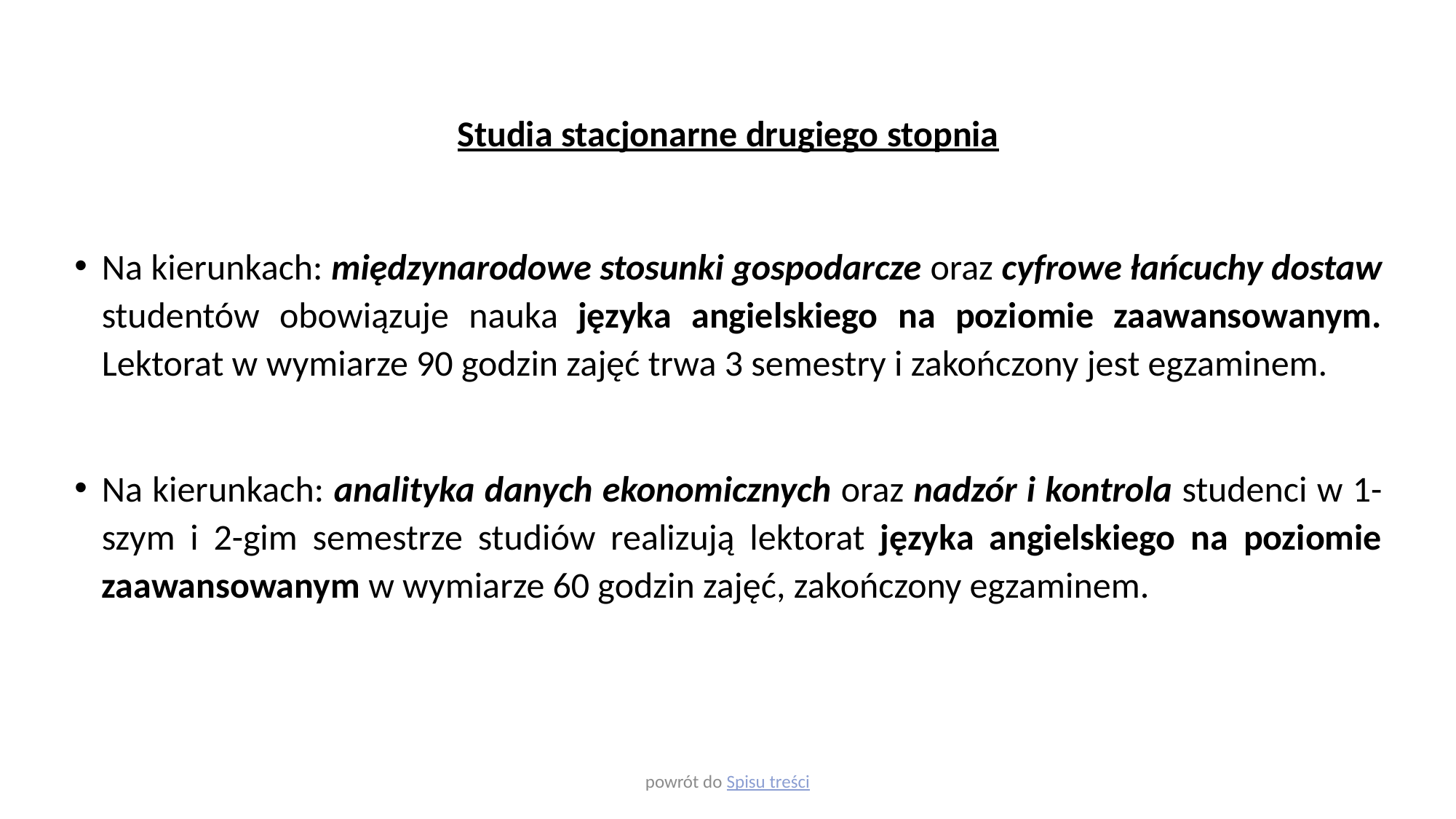

Studia stacjonarne drugiego stopnia

Na kierunkach: międzynarodowe stosunki gospodarcze oraz cyfrowe łańcuchy dostaw studentów obowiązuje nauka języka angielskiego na poziomie zaawansowanym. Lektorat w wymiarze 90 godzin zajęć trwa 3 semestry i zakończony jest egzaminem.

Na kierunkach: analityka danych ekonomicznych oraz nadzór i kontrola studenci w 1-szym i 2-gim semestrze studiów realizują lektorat języka angielskiego na poziomie zaawansowanym w wymiarze 60 godzin zajęć, zakończony egzaminem.
powrót do Spisu treści